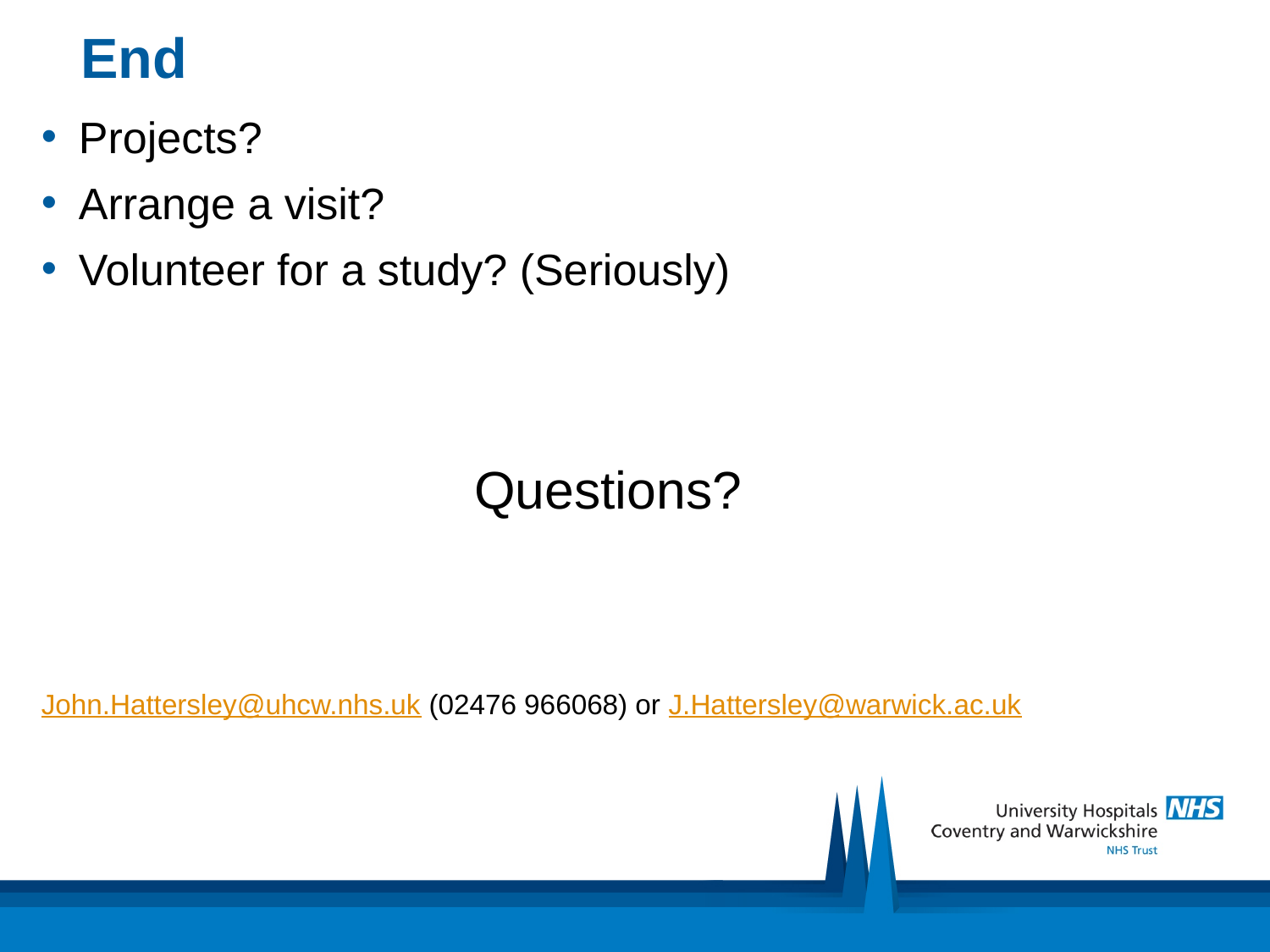

# End
Projects?
Arrange a visit?
Volunteer for a study? (Seriously)

Questions?

John.Hattersley@uhcw.nhs.uk (02476 966068) or J.Hattersley@warwick.ac.uk